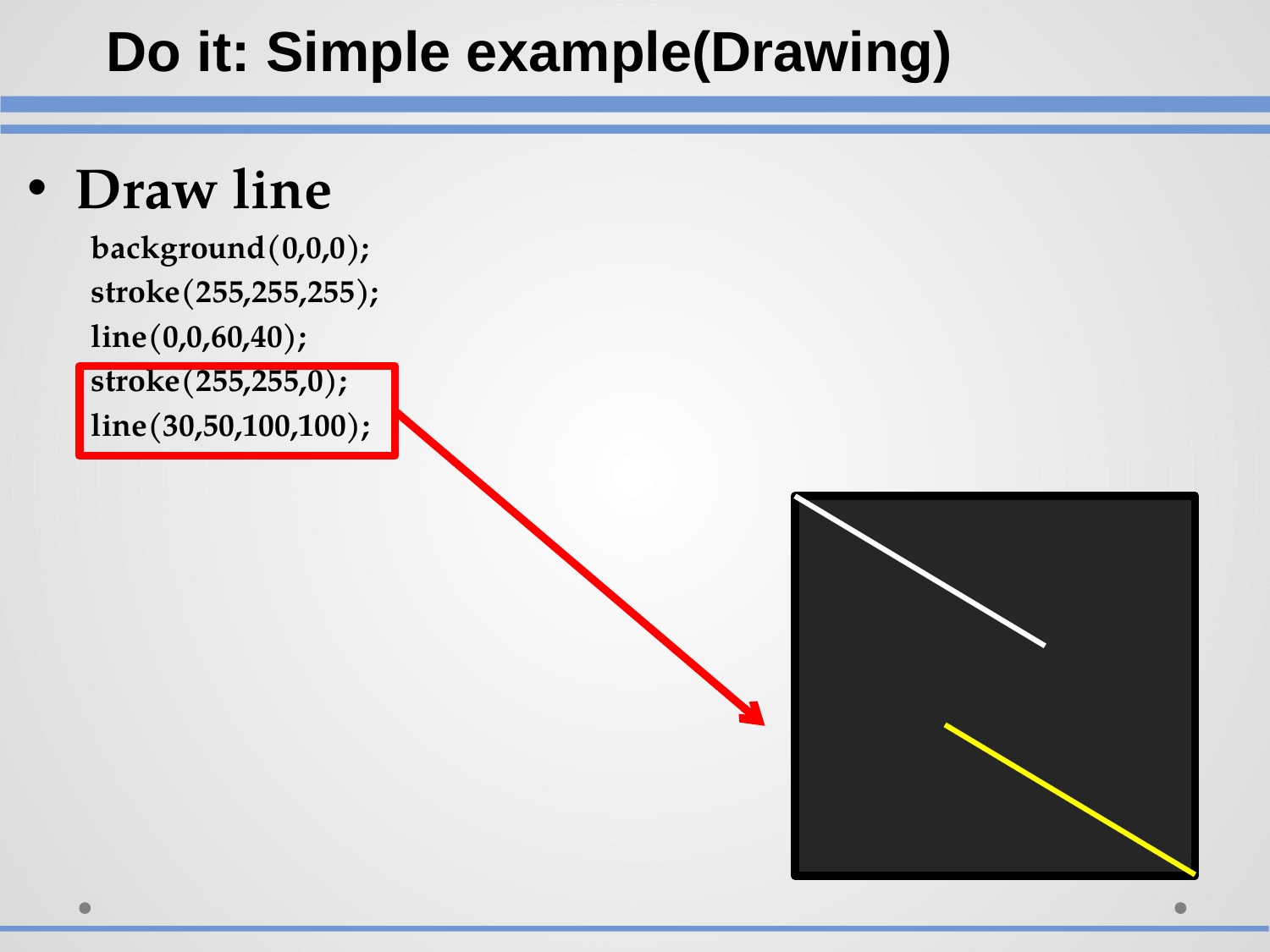

Do it: Simple example(Drawing)

Draw line
background(0,0,0);
stroke(255,255,255);
line(0,0,60,40);
stroke(255,255,0);
line(30,50,100,100);